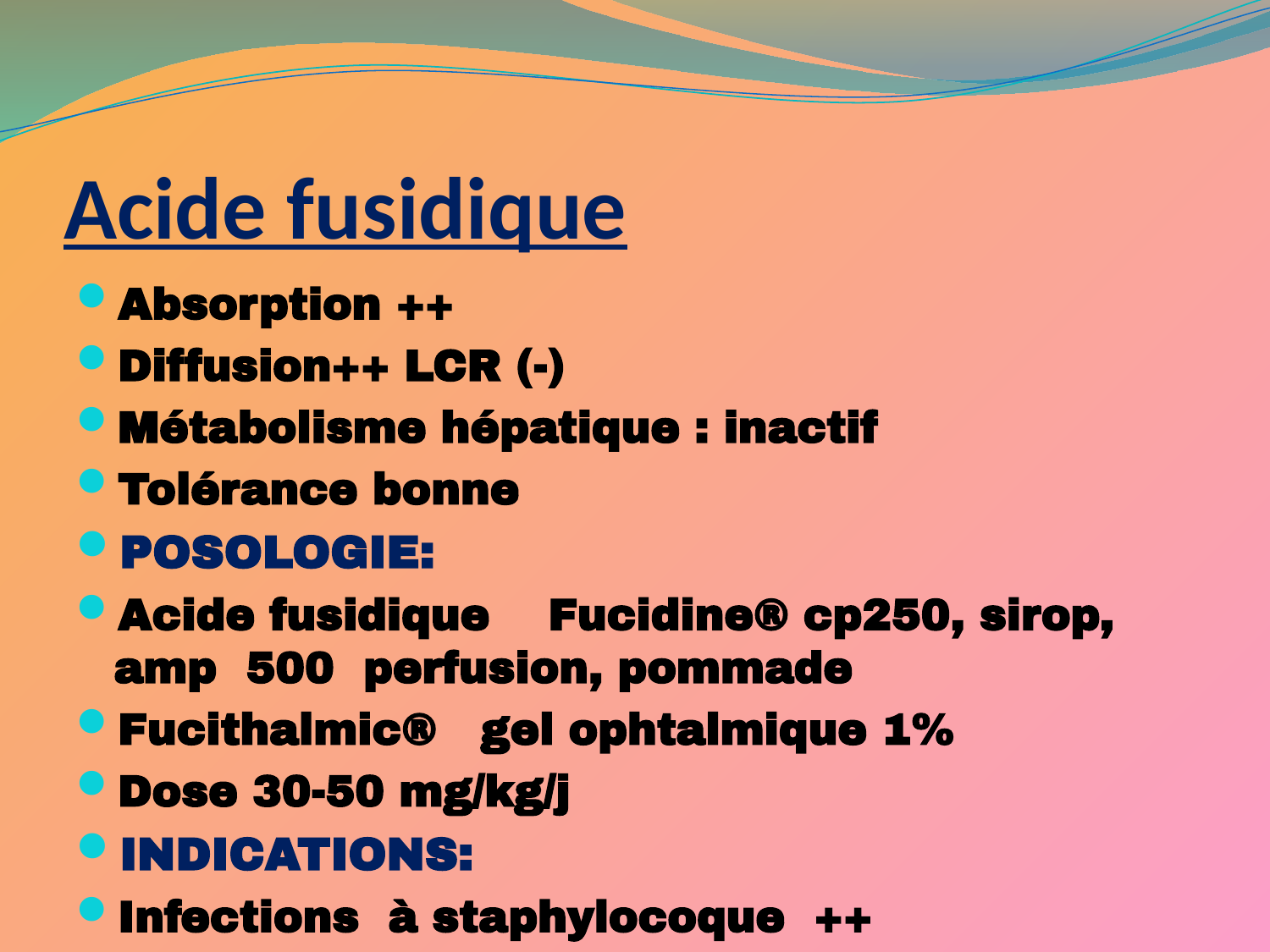

# Acide fusidique
Absorption ++
Diffusion++ LCR (-)
Métabolisme hépatique : inactif
Tolérance bonne
POSOLOGIE:
Acide fusidique    Fucidine® cp250, sirop,  amp  500  perfusion, pommade
Fucithalmic®   gel ophtalmique 1%
Dose 30-50 mg/kg/j
INDICATIONS:
Infections  à staphylocoque  ++